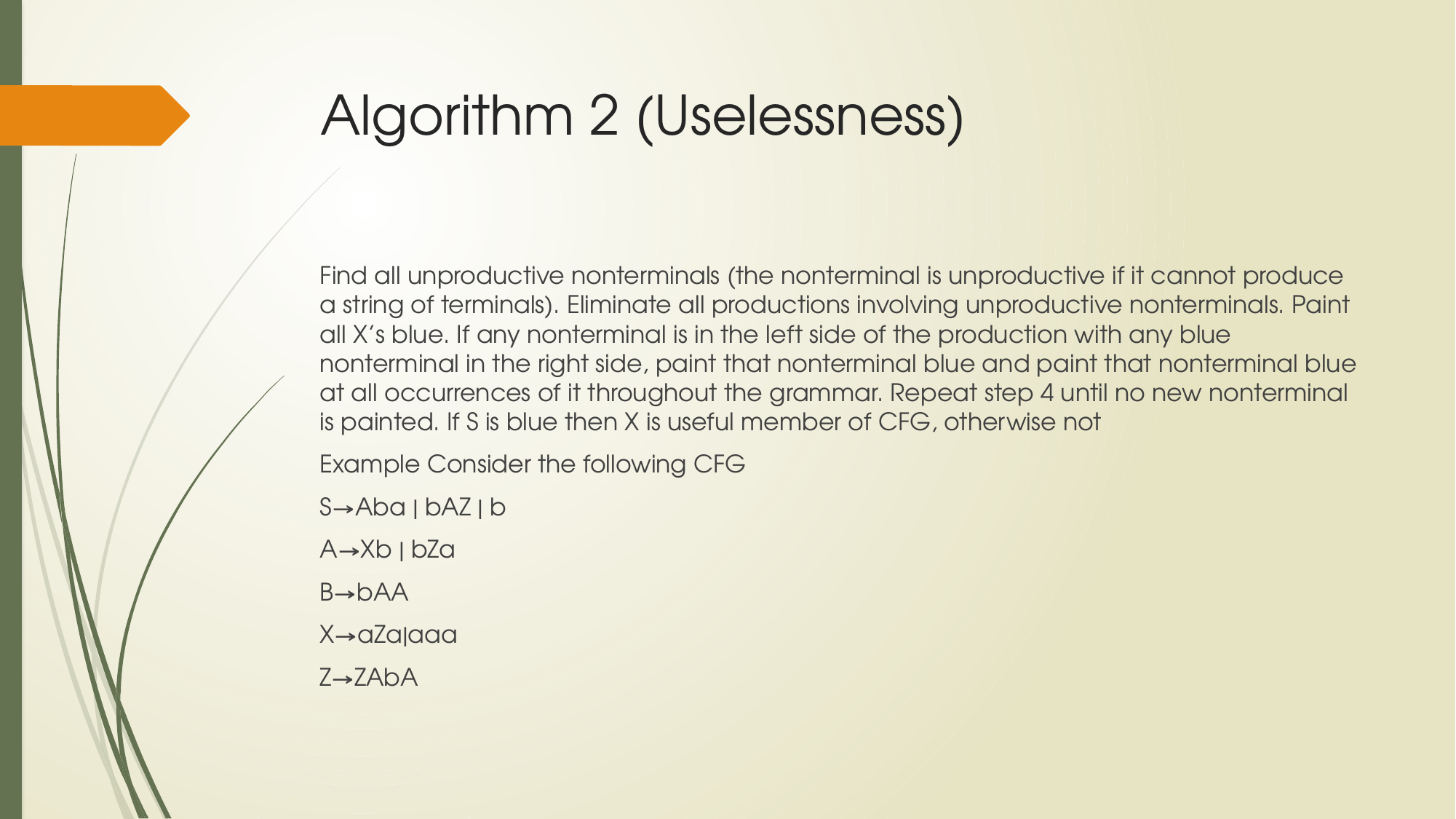

# Algorithm 2 (Uselessness)
Find all unproductive nonterminals (the nonterminal is unproductive if it cannot produce a string of terminals). Eliminate all productions involving unproductive nonterminals. Paint all X’s blue. If any nonterminal is in the left side of the production with any blue nonterminal in the right side, paint that nonterminal blue and paint that nonterminal blue at all occurrences of it throughout the grammar. Repeat step 4 until no new nonterminal is painted. If S is blue then X is useful member of CFG, otherwise not
Example Consider the following CFG
S→Aba | bAZ | b
A→Xb | bZa
B→bAA
X→aZa|aaa
Z→ZAbA